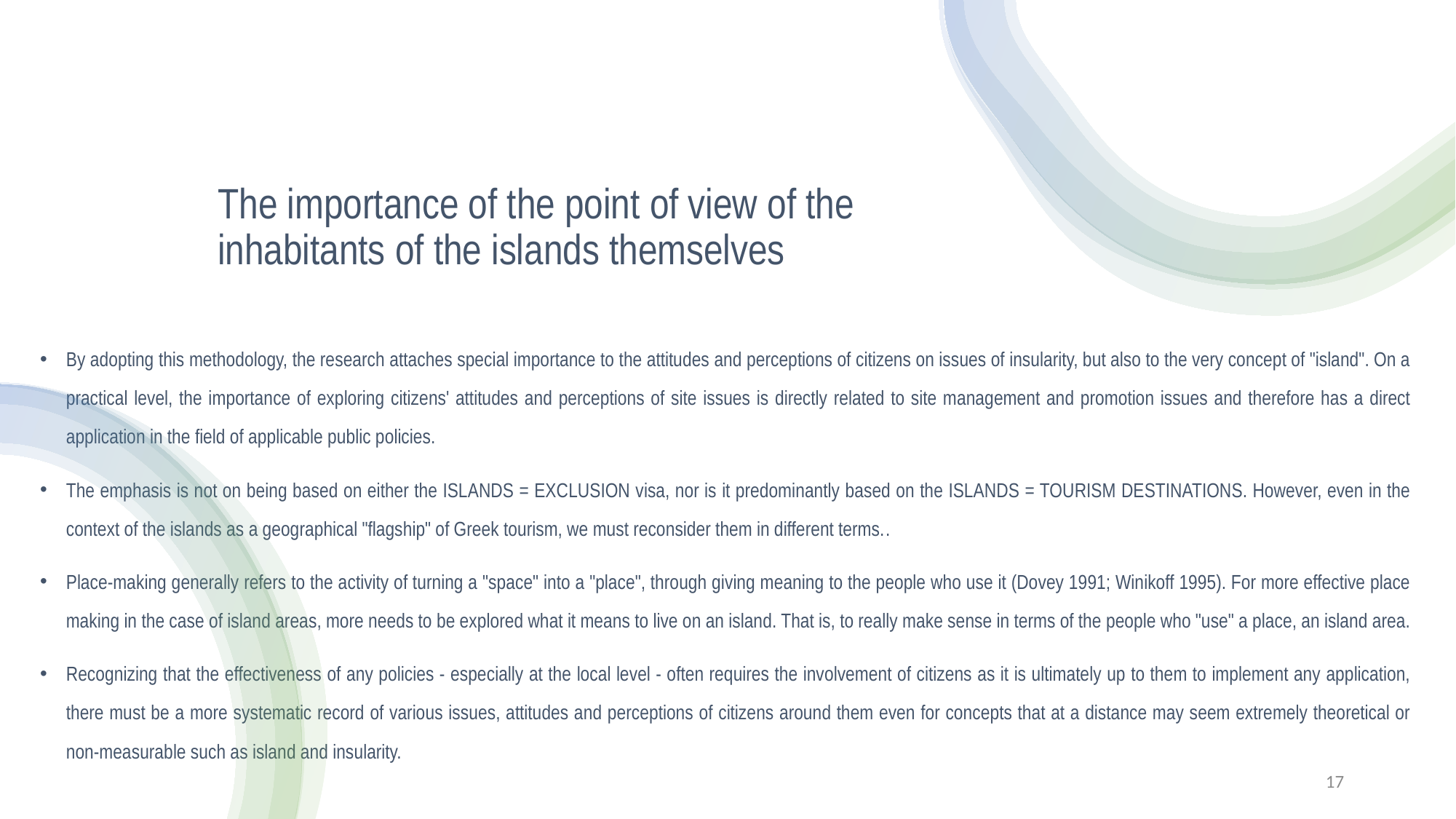

# The importance of the point of view of the inhabitants of the islands themselves
By adopting this methodology, the research attaches special importance to the attitudes and perceptions of citizens on issues of insularity, but also to the very concept of "island". On a practical level, the importance of exploring citizens' attitudes and perceptions of site issues is directly related to site management and promotion issues and therefore has a direct application in the field of applicable public policies.
The emphasis is not on being based on either the ISLANDS = EXCLUSION visa, nor is it predominantly based on the ISLANDS = TOURISM DESTINATIONS. However, even in the context of the islands as a geographical "flagship" of Greek tourism, we must reconsider them in different terms..
Place-making generally refers to the activity of turning a "space" into a "place", through giving meaning to the people who use it (Dovey 1991; Winikoff 1995). For more effective place making in the case of island areas, more needs to be explored what it means to live on an island. That is, to really make sense in terms of the people who "use" a place, an island area.
Recognizing that the effectiveness of any policies - especially at the local level - often requires the involvement of citizens as it is ultimately up to them to implement any application, there must be a more systematic record of various issues, attitudes and perceptions of citizens around them even for concepts that at a distance may seem extremely theoretical or non-measurable such as island and insularity.

17